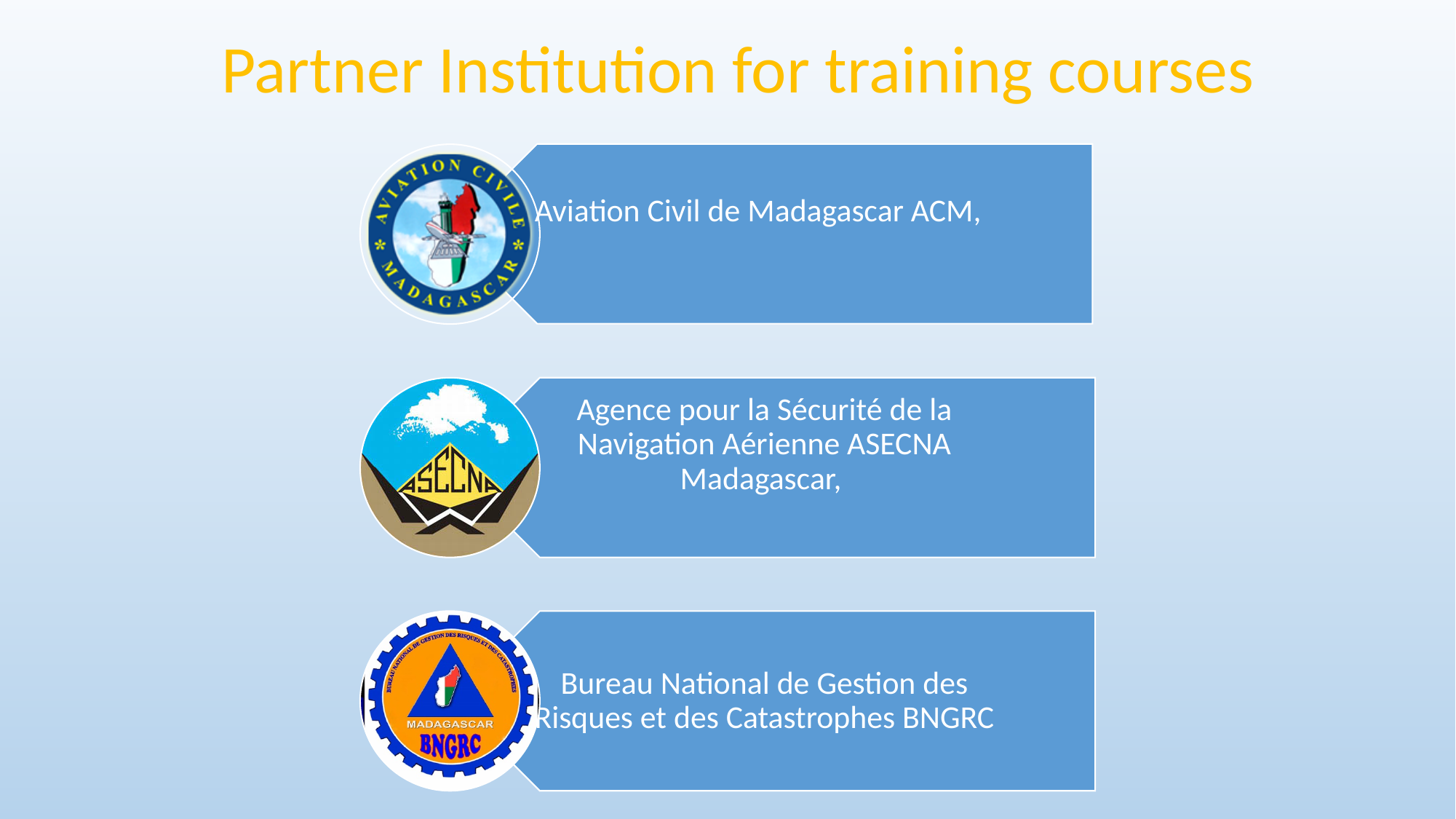

Partner Institution for training courses

Aviation Civil de Madagascar ACM,

Agence pour la Sécurité de la Navigation Aérienne ASECNA Madagascar,

Bureau National de Gestion des Risques et des Catastrophes BNGRC